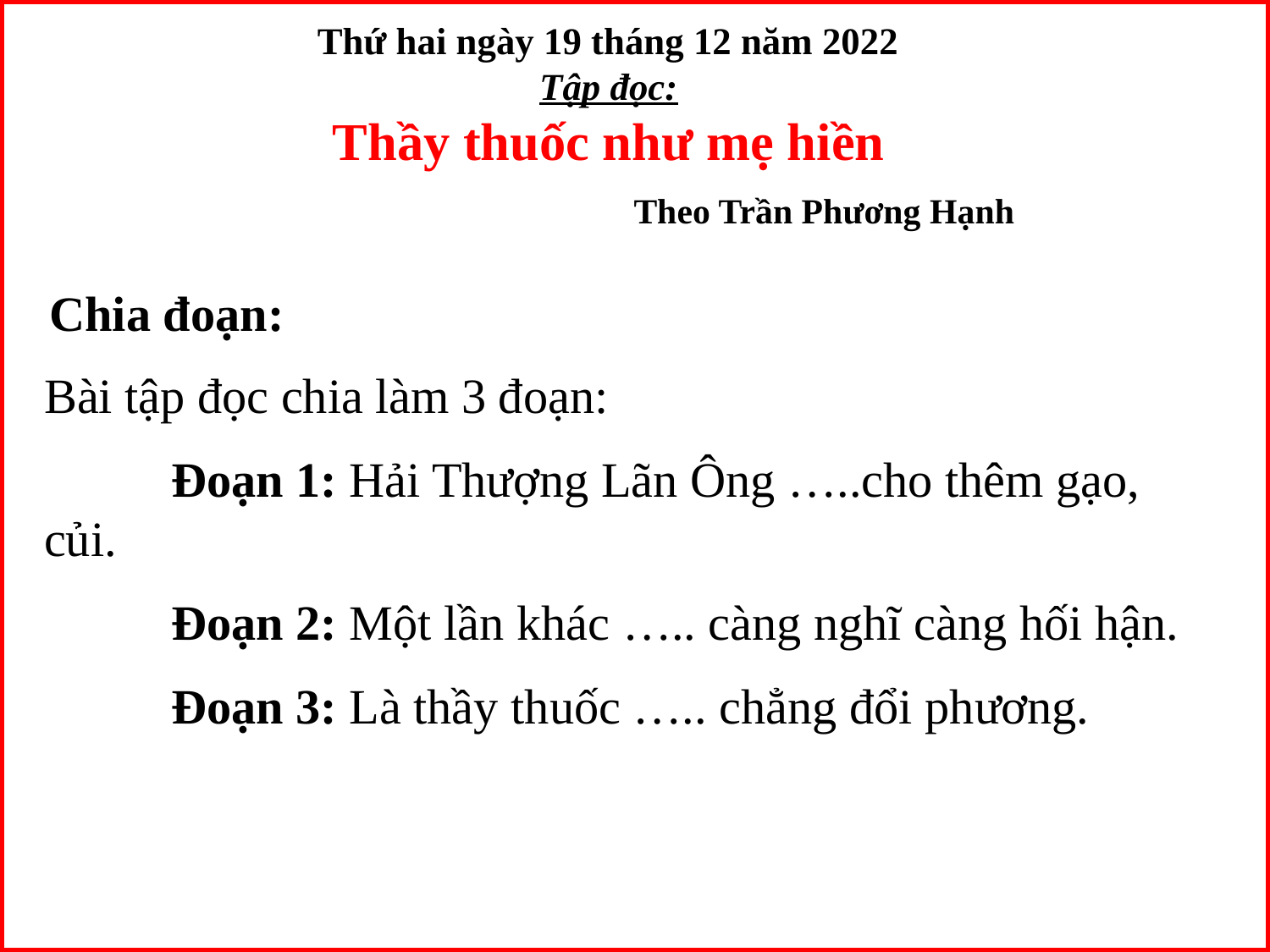

Thứ hai ngày 19 tháng 12 năm 2022
Tập đọc:
Thầy thuốc như mẹ hiền
Theo Trần Phương Hạnh
Chia đoạn:
Bài tập đọc chia làm 3 đoạn:
	Đoạn 1: Hải Thượng Lãn Ông …..cho thêm gạo, củi.
	Đoạn 2: Một lần khác ….. càng nghĩ càng hối hận.
	Đoạn 3: Là thầy thuốc ….. chẳng đổi phương.